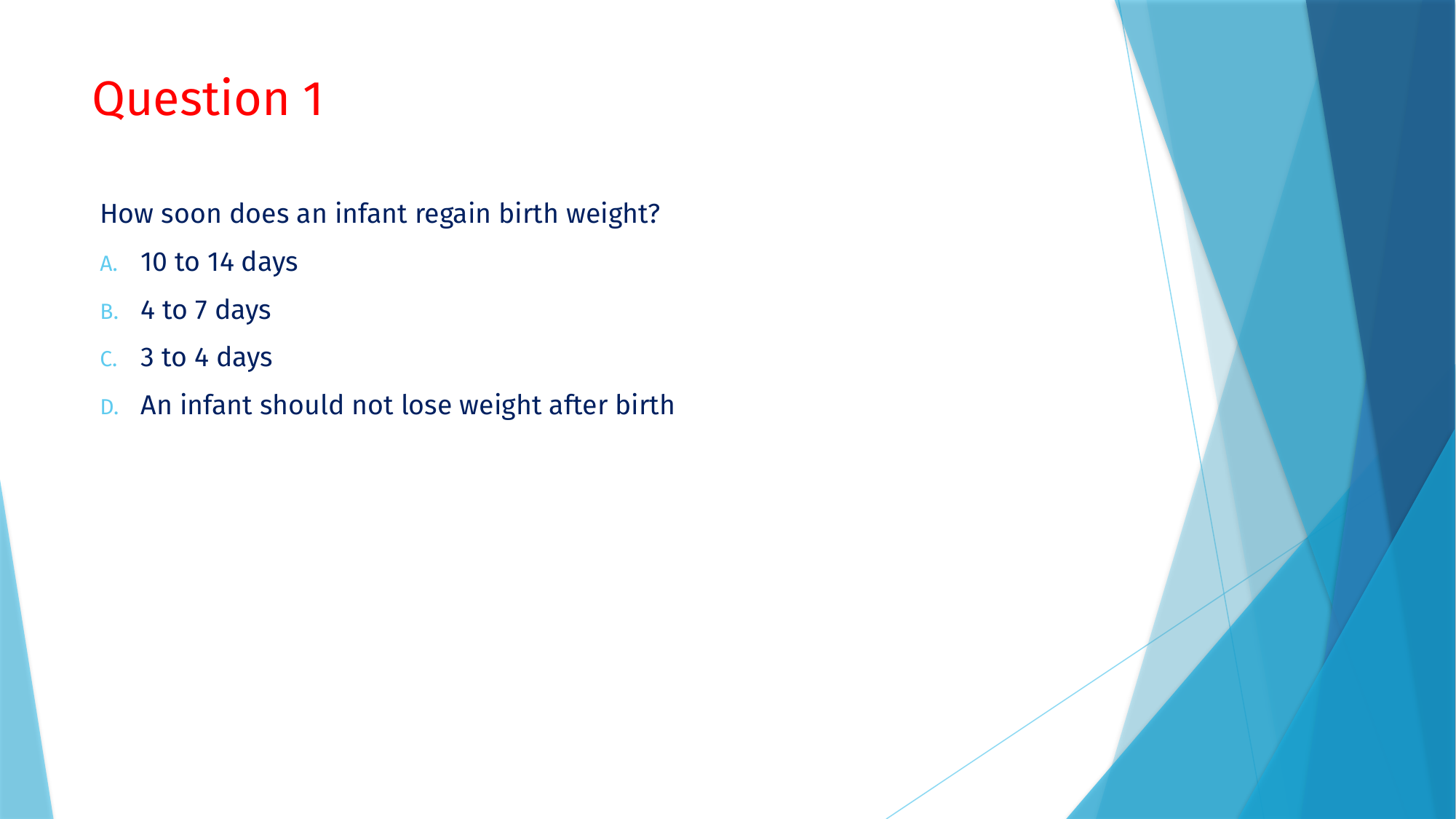

# Question 1
How soon does an infant regain birth weight?
10 to 14 days
4 to 7 days
3 to 4 days
An infant should not lose weight after birth